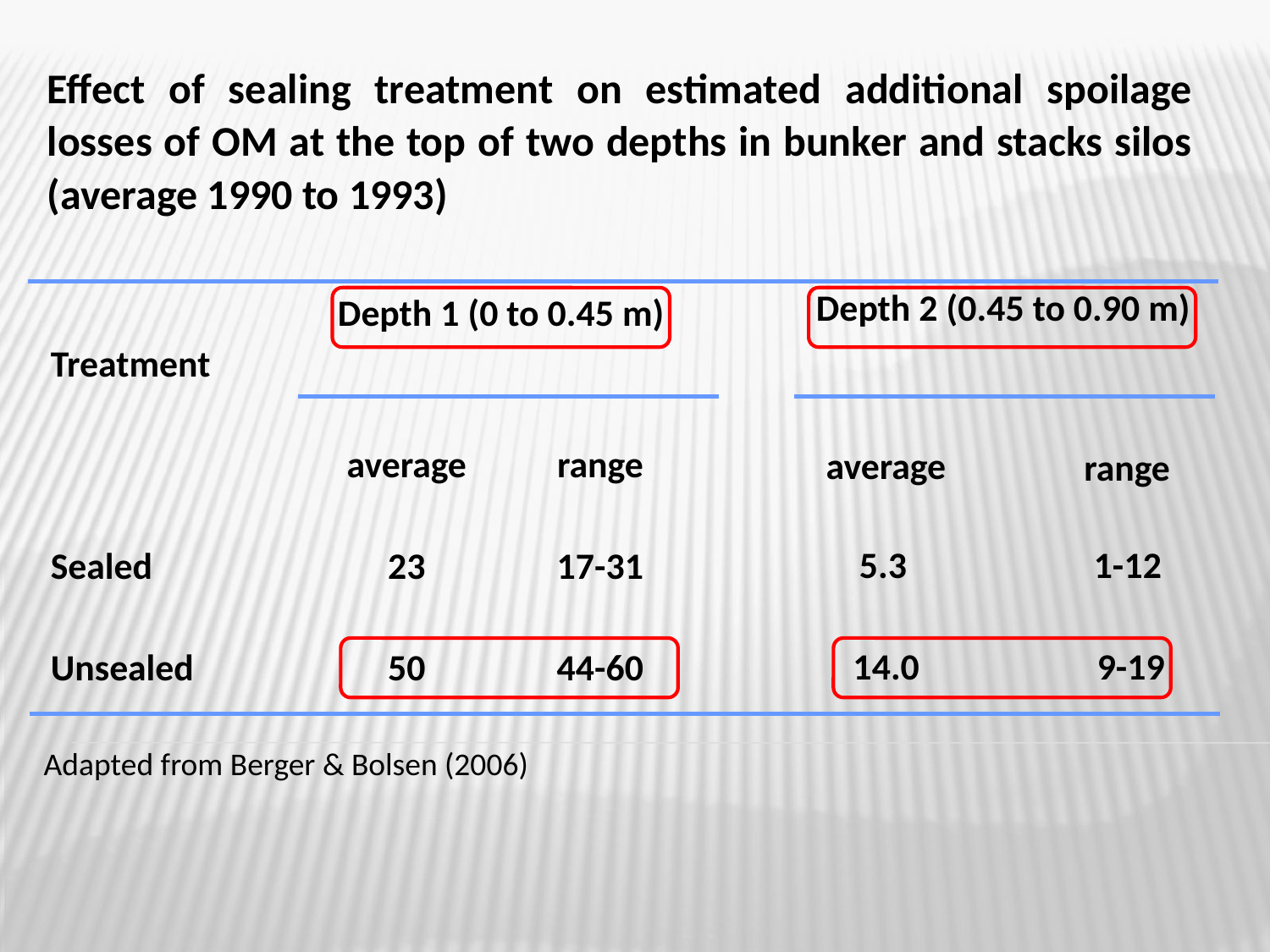

Effect of sealing treatment on estimated additional spoilage losses of OM at the top of two depths in bunker and stacks silos (average 1990 to 1993)
| Treatment | Depth 1 (0 to 0.45 m) |  |  |  |  |
| --- | --- | --- | --- | --- | --- |
|  | average | range |  |  |  |
| Sealed | 23 | 17-31 |  |  |  |
| Unsealed | 50 | 44-60 |  |  |  |
Depth 2 (0.45 to 0.90 m)

average
range
5.3
1-12
9-19
14.0

Adapted from Berger & Bolsen (2006)